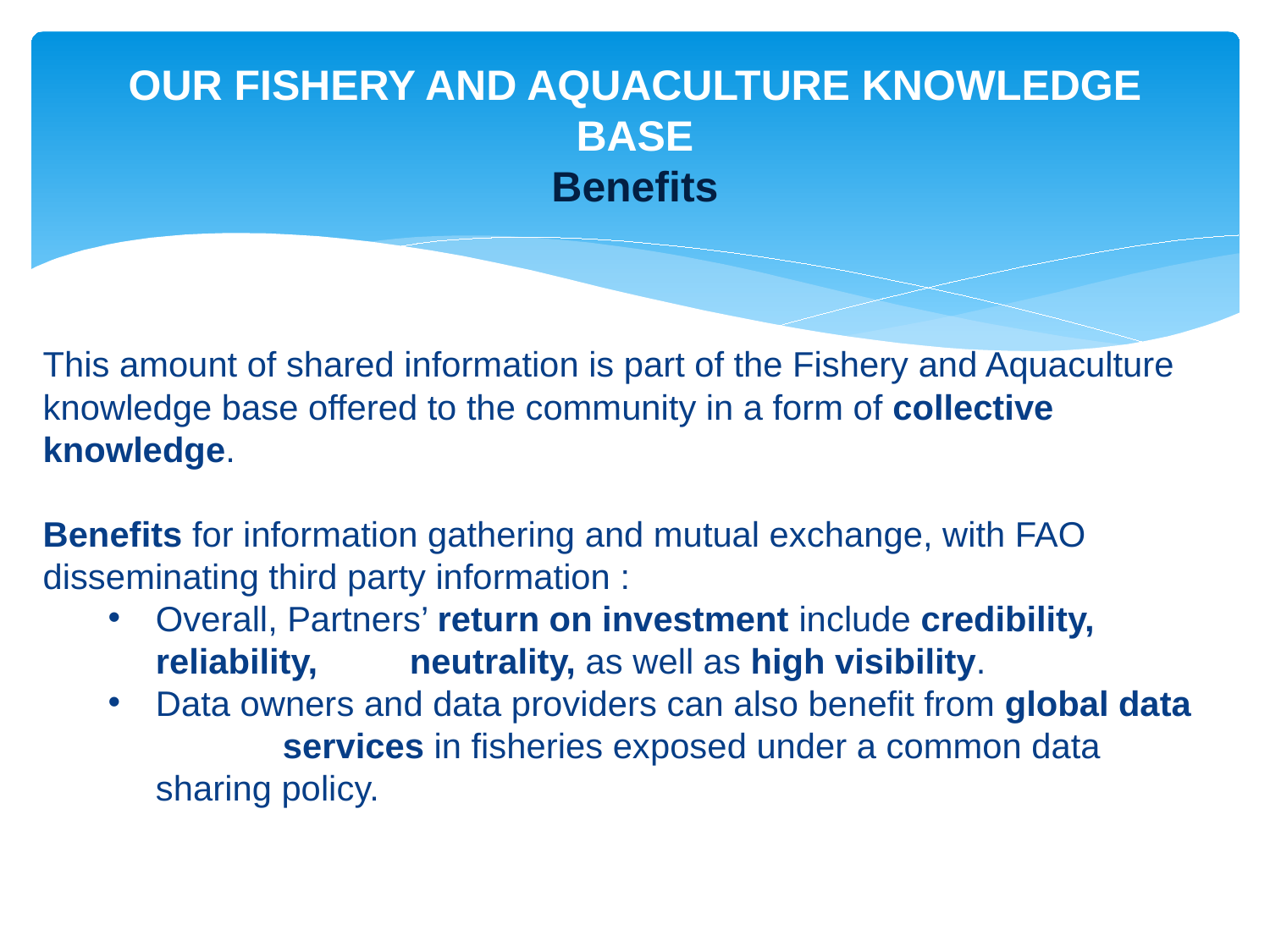

# OUR FISHERY AND AQUACULTURE KNOWLEDGE BASE Benefits
This amount of shared information is part of the Fishery and Aquaculture knowledge base offered to the community in a form of collective knowledge.

Benefits for information gathering and mutual exchange, with FAO disseminating third party information :
Overall, Partners’ return on investment include credibility, reliability, 	neutrality, as well as high visibility.
Data owners and data providers can also benefit from global data 	services in fisheries exposed under a common data sharing policy.